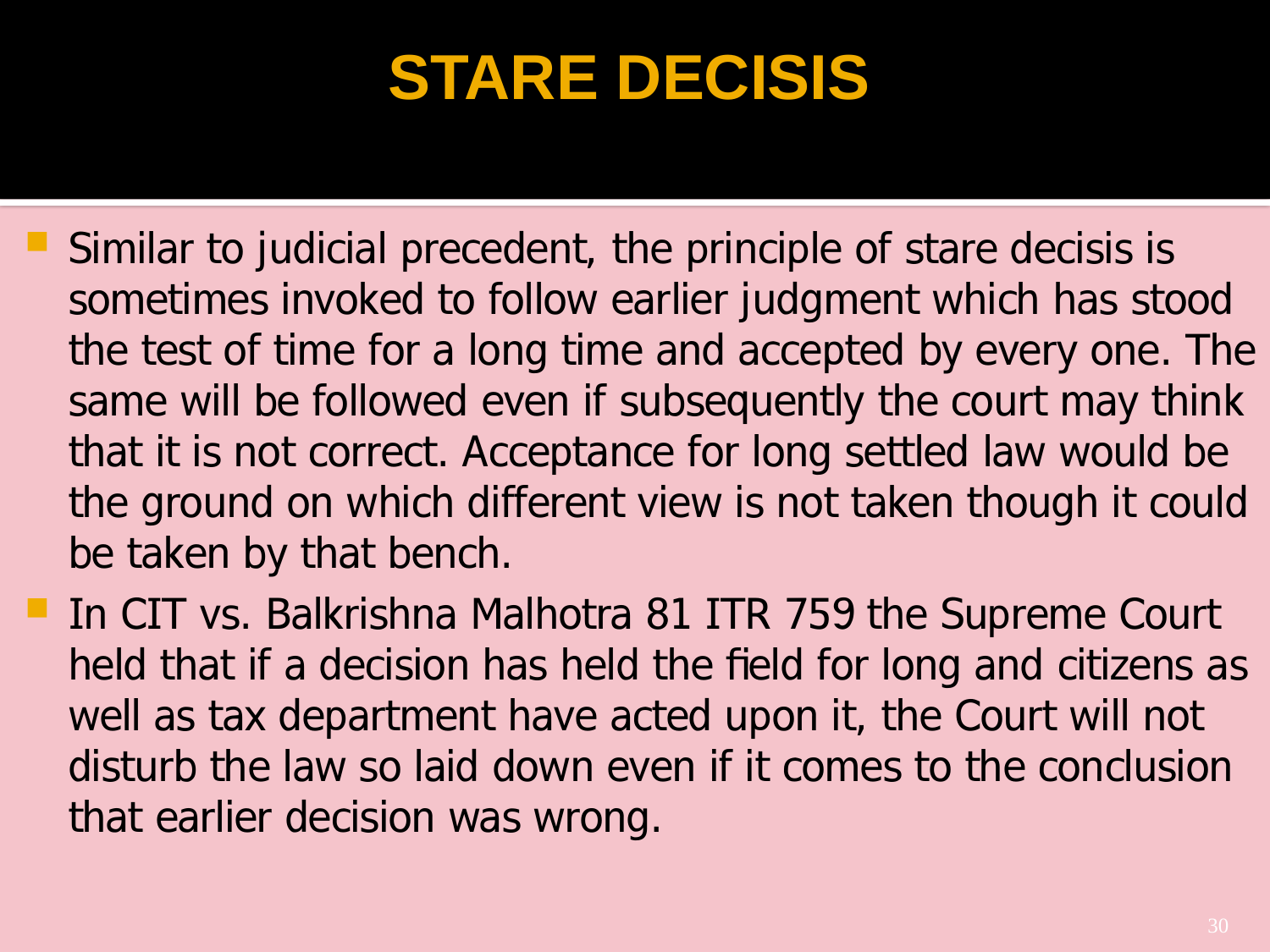

# STARE DECISIS
Similar to judicial precedent, the principle of stare decisis is sometimes invoked to follow earlier judgment which has stood the test of time for a long time and accepted by every one. The same will be followed even if subsequently the court may think that it is not correct. Acceptance for long settled law would be the ground on which different view is not taken though it could be taken by that bench.
In CIT vs. Balkrishna Malhotra 81 ITR 759 the Supreme Court held that if a decision has held the field for long and citizens as well as tax department have acted upon it, the Court will not disturb the law so laid down even if it comes to the conclusion that earlier decision was wrong.

30